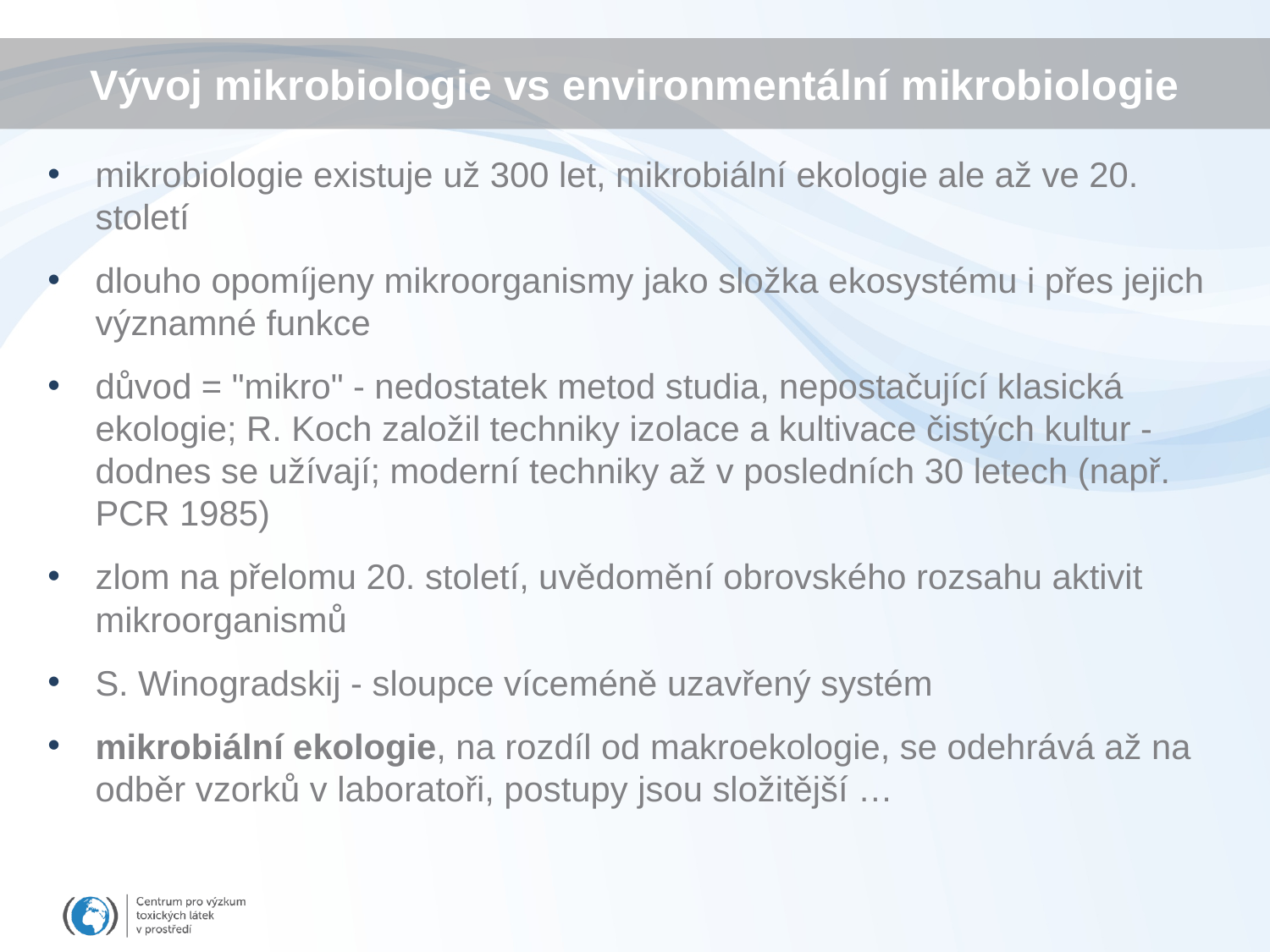

# Vývoj mikrobiologie vs environmentální mikrobiologie
mikrobiologie existuje už 300 let, mikrobiální ekologie ale až ve 20. století
dlouho opomíjeny mikroorganismy jako složka ekosystému i přes jejich významné funkce
důvod = "mikro" - nedostatek metod studia, nepostačující klasická ekologie; R. Koch založil techniky izolace a kultivace čistých kultur - dodnes se užívají; moderní techniky až v posledních 30 letech (např. PCR 1985)
zlom na přelomu 20. století, uvědomění obrovského rozsahu aktivit mikroorganismů
S. Winogradskij - sloupce víceméně uzavřený systém
mikrobiální ekologie, na rozdíl od makroekologie, se odehrává až na odběr vzorků v laboratoři, postupy jsou složitější …